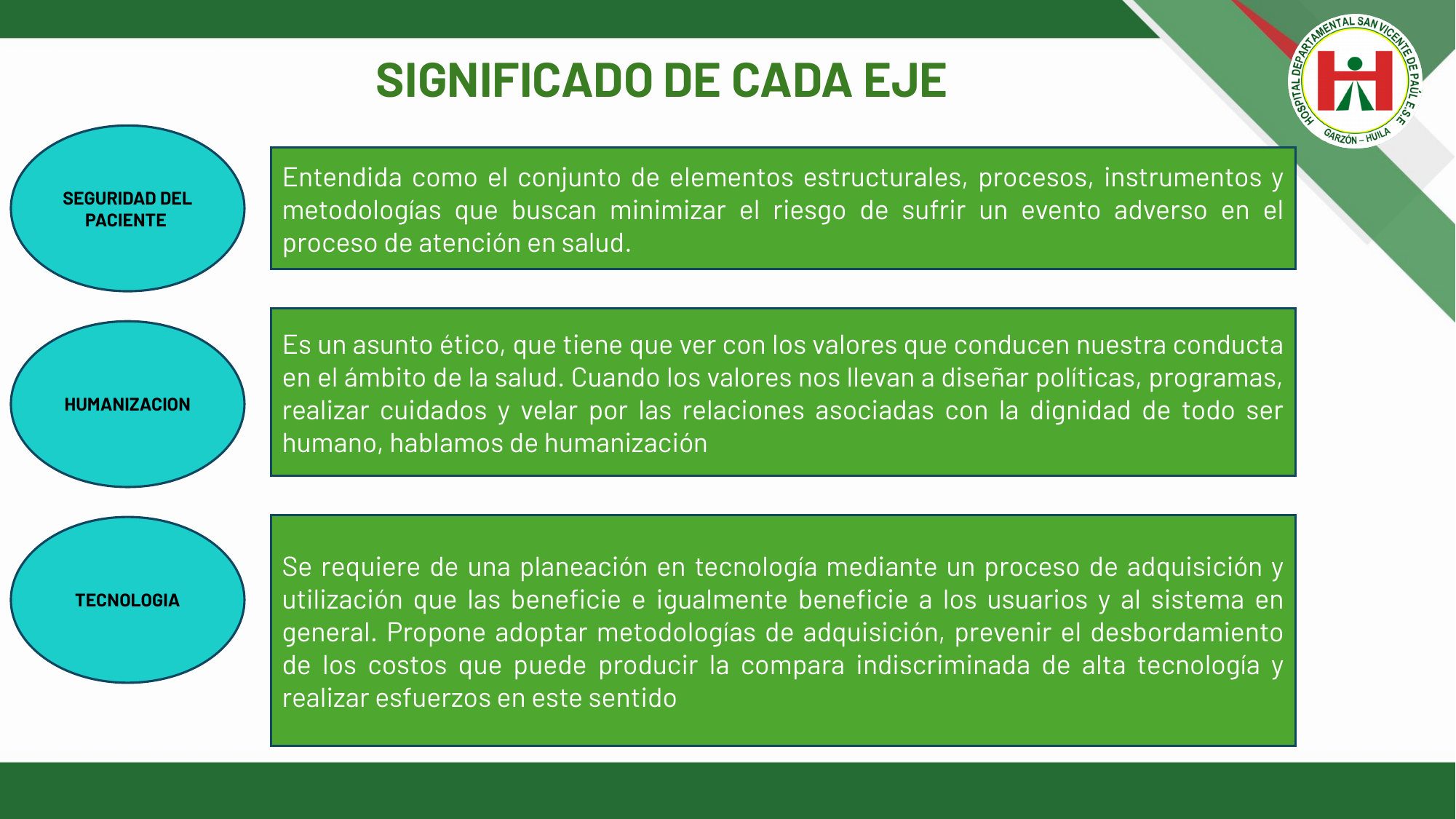

# SIGNIFICADO DE CADA EJE
SEGURIDAD DEL PACIENTE
Entendida como el conjunto de elementos estructurales, procesos, instrumentos y metodologías que buscan minimizar el riesgo de sufrir un evento adverso en el proceso de atención en salud.
Es un asunto ético, que tiene que ver con los valores que conducen nuestra conducta en el ámbito de la salud. Cuando los valores nos llevan a diseñar políticas, programas, realizar cuidados y velar por las relaciones asociadas con la dignidad de todo ser humano, hablamos de humanización
HUMANIZACION
Se requiere de una planeación en tecnología mediante un proceso de adquisición y utilización que las beneficie e igualmente beneficie a los usuarios y al sistema en general. Propone adoptar metodologías de adquisición, prevenir el desbordamiento de los costos que puede producir la compara indiscriminada de alta tecnología y realizar esfuerzos en este sentido
TECNOLOGIA